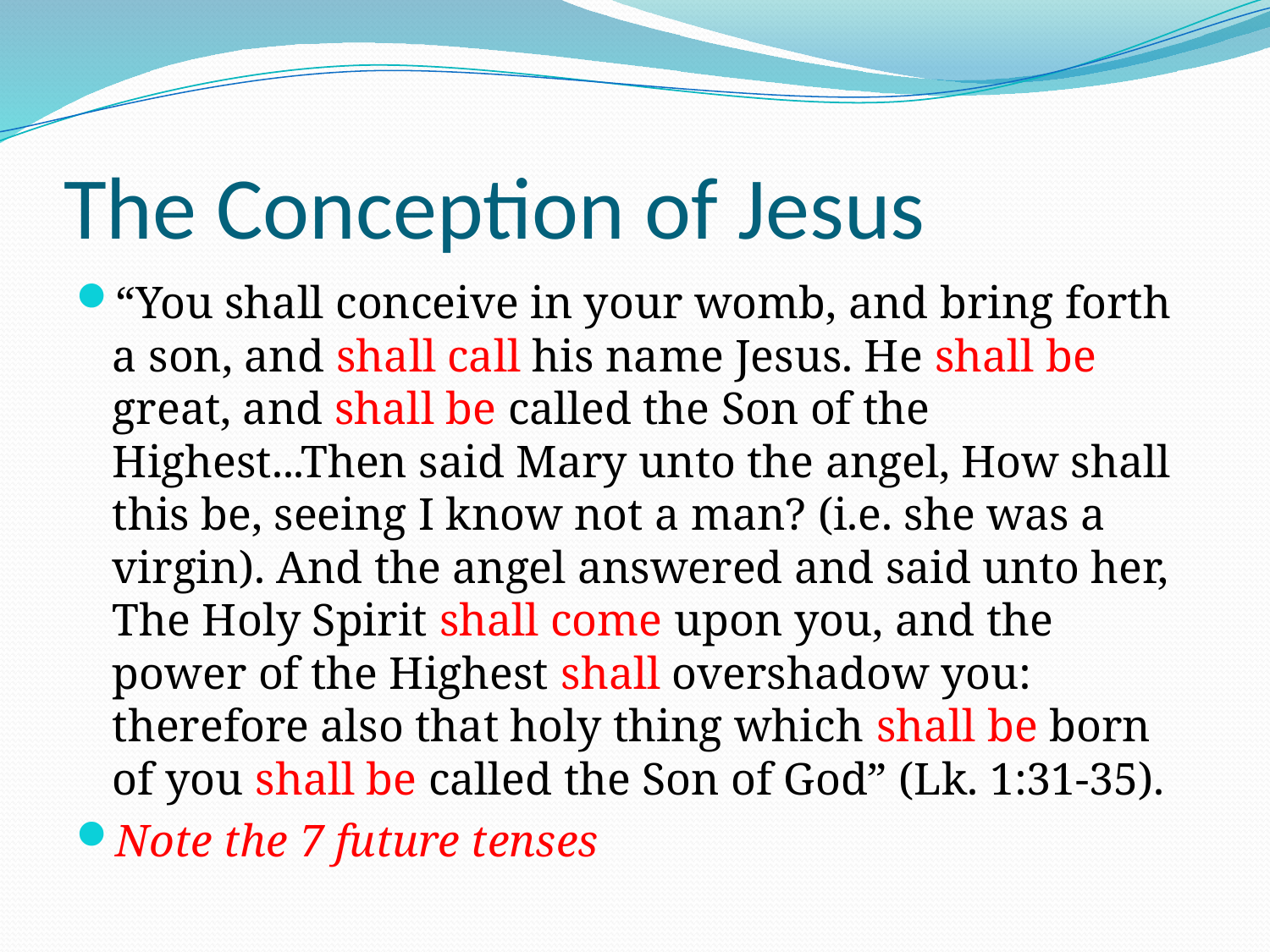

# The Conception of Jesus
“You shall conceive in your womb, and bring forth a son, and shall call his name Jesus. He shall be great, and shall be called the Son of the Highest...Then said Mary unto the angel, How shall this be, seeing I know not a man? (i.e. she was a virgin). And the angel answered and said unto her, The Holy Spirit shall come upon you, and the power of the Highest shall overshadow you: therefore also that holy thing which shall be born of you shall be called the Son of God” (Lk. 1:31-35).
Note the 7 future tenses